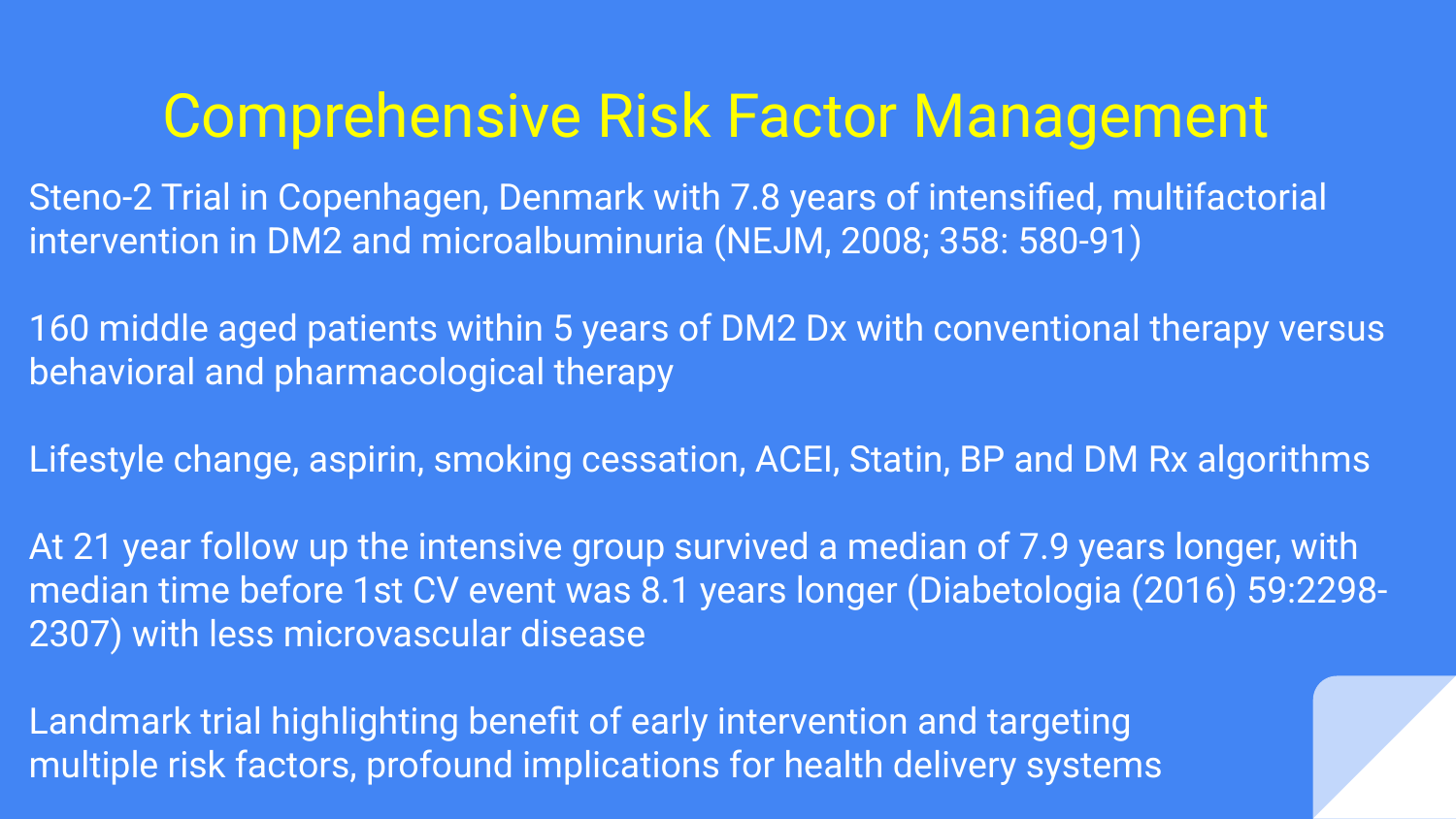

# Comprehensive Risk Factor Management
Steno-2 Trial in Copenhagen, Denmark with 7.8 years of intensified, multifactorial intervention in DM2 and microalbuminuria (NEJM, 2008; 358: 580-91)

160 middle aged patients within 5 years of DM2 Dx with conventional therapy versus behavioral and pharmacological therapy

Lifestyle change, aspirin, smoking cessation, ACEI, Statin, BP and DM Rx algorithms

At 21 year follow up the intensive group survived a median of 7.9 years longer, with median time before 1st CV event was 8.1 years longer (Diabetologia (2016) 59:2298-2307) with less microvascular disease

Landmark trial highlighting benefit of early intervention and targeting
multiple risk factors, profound implications for health delivery systems